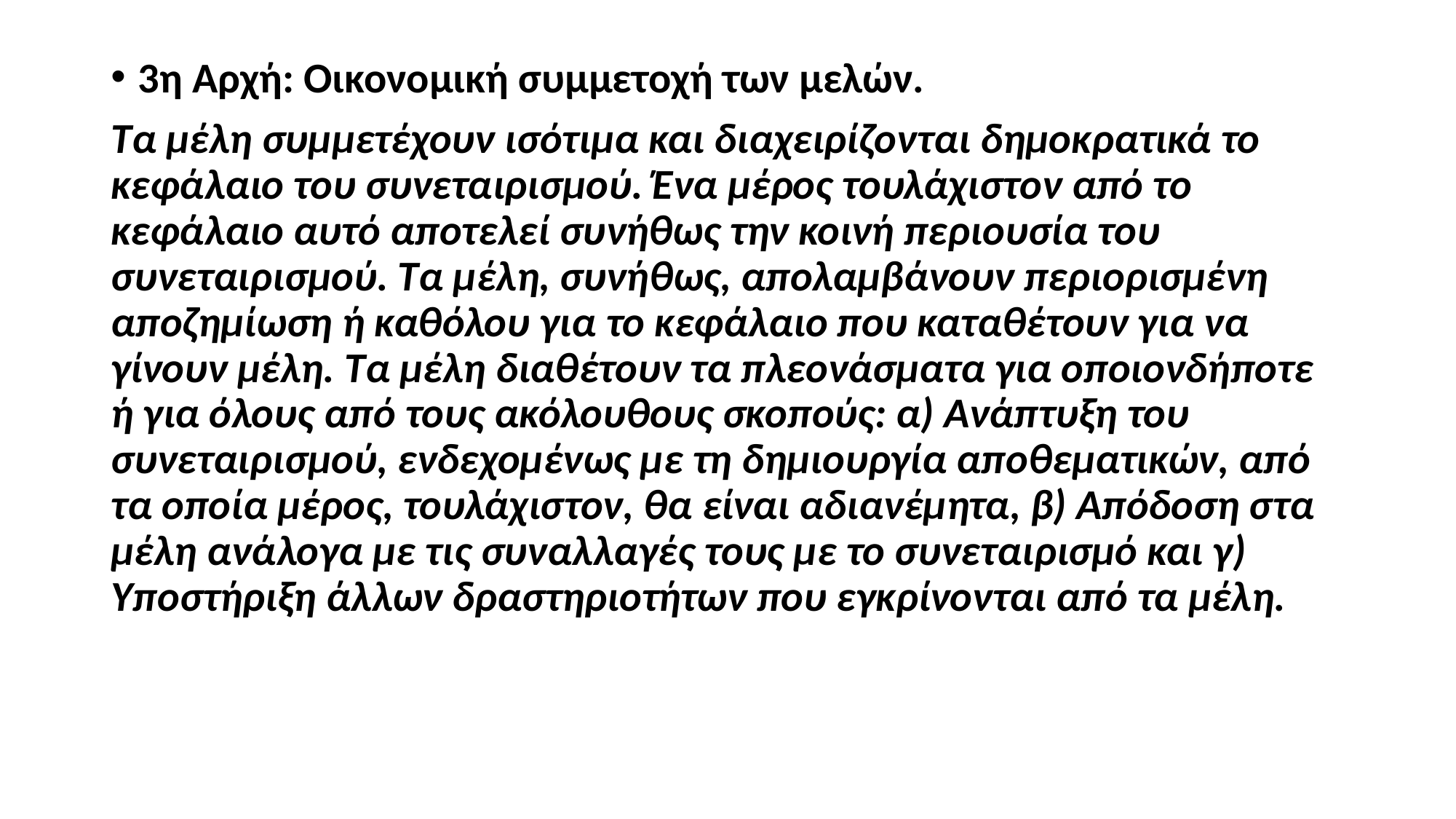

3η Αρχή: Οικονομική συμμετοχή των μελών.
Τα μέλη συμμετέχουν ισότιμα και διαχειρίζονται δημοκρατικά το κεφάλαιο του συνεταιρισμού. Ένα μέρος τουλάχιστον από το κεφάλαιο αυτό αποτελεί συνήθως την κοινή περιουσία του συνεταιρισμού. Τα μέλη, συνήθως, απολαμβάνουν περιορισμένη αποζημίωση ή καθόλου για το κεφάλαιο που καταθέτουν για να γίνουν μέλη. Τα μέλη διαθέτουν τα πλεονάσματα για οποιονδήποτε ή για όλους από τους ακόλουθους σκοπούς: α) Ανάπτυξη του συνεταιρισμού, ενδεχομένως με τη δημιουργία αποθεματικών, από τα οποία μέρος, τουλάχιστον, θα είναι αδιανέμητα, β) Απόδοση στα μέλη ανάλογα με τις συναλλαγές τους με το συνεταιρισμό και γ) Υποστήριξη άλλων δραστηριοτήτων που εγκρίνονται από τα μέλη.